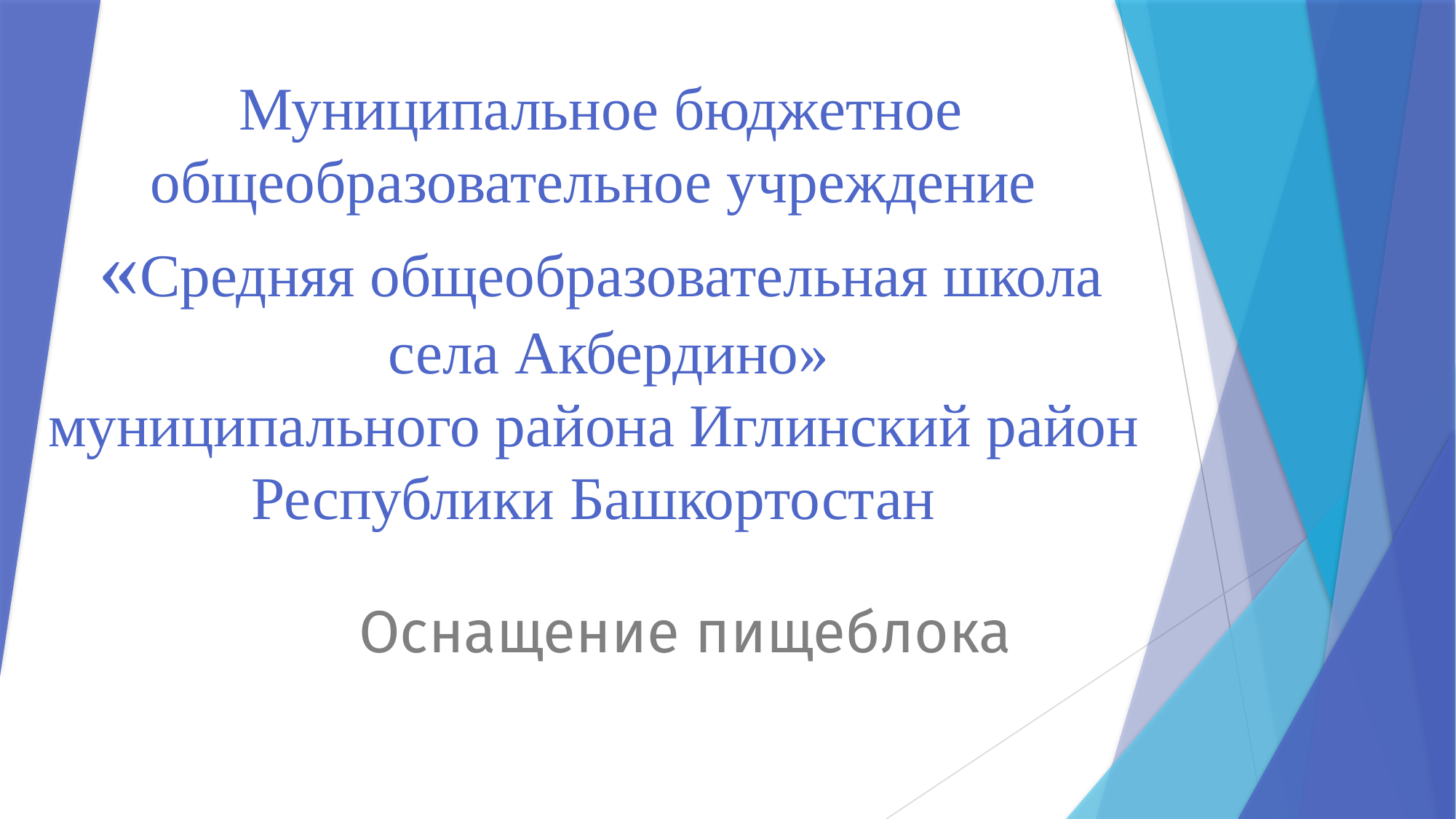

# Муниципальное бюджетное общеобразовательное учреждение «Средняя общеобразовательная школа села Акбердино» муниципального района Иглинский район Республики Башкортостан
Оснащение пищеблока